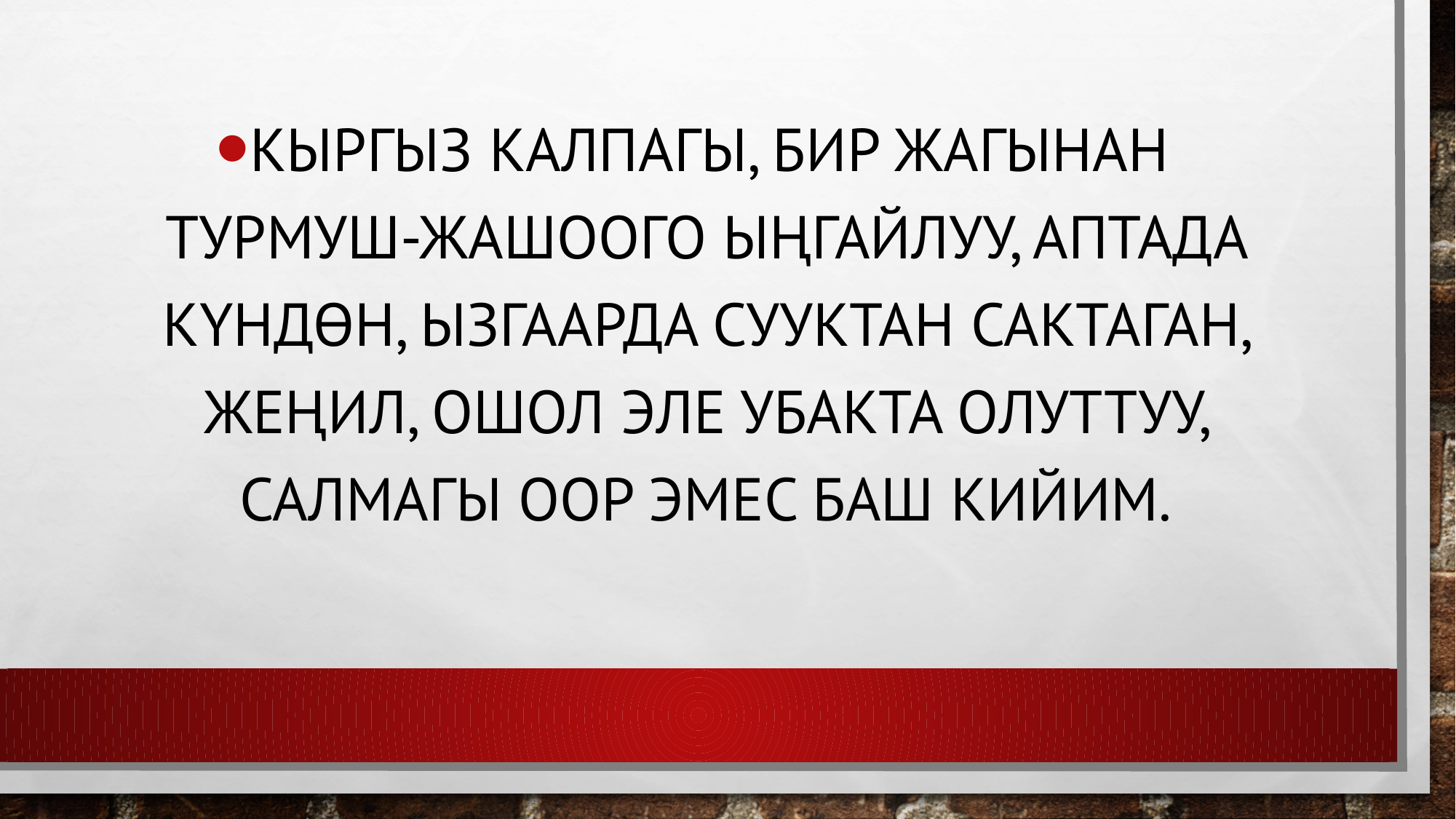

Кыргыз калпагы, бир жагынан турмуш-жашоого ыңгайлуу, аптада күндөн, ызгаарда сууктан сактаган, жеңил, ошол эле убакта олуттуу, салмагы оор эмес баш кийим.